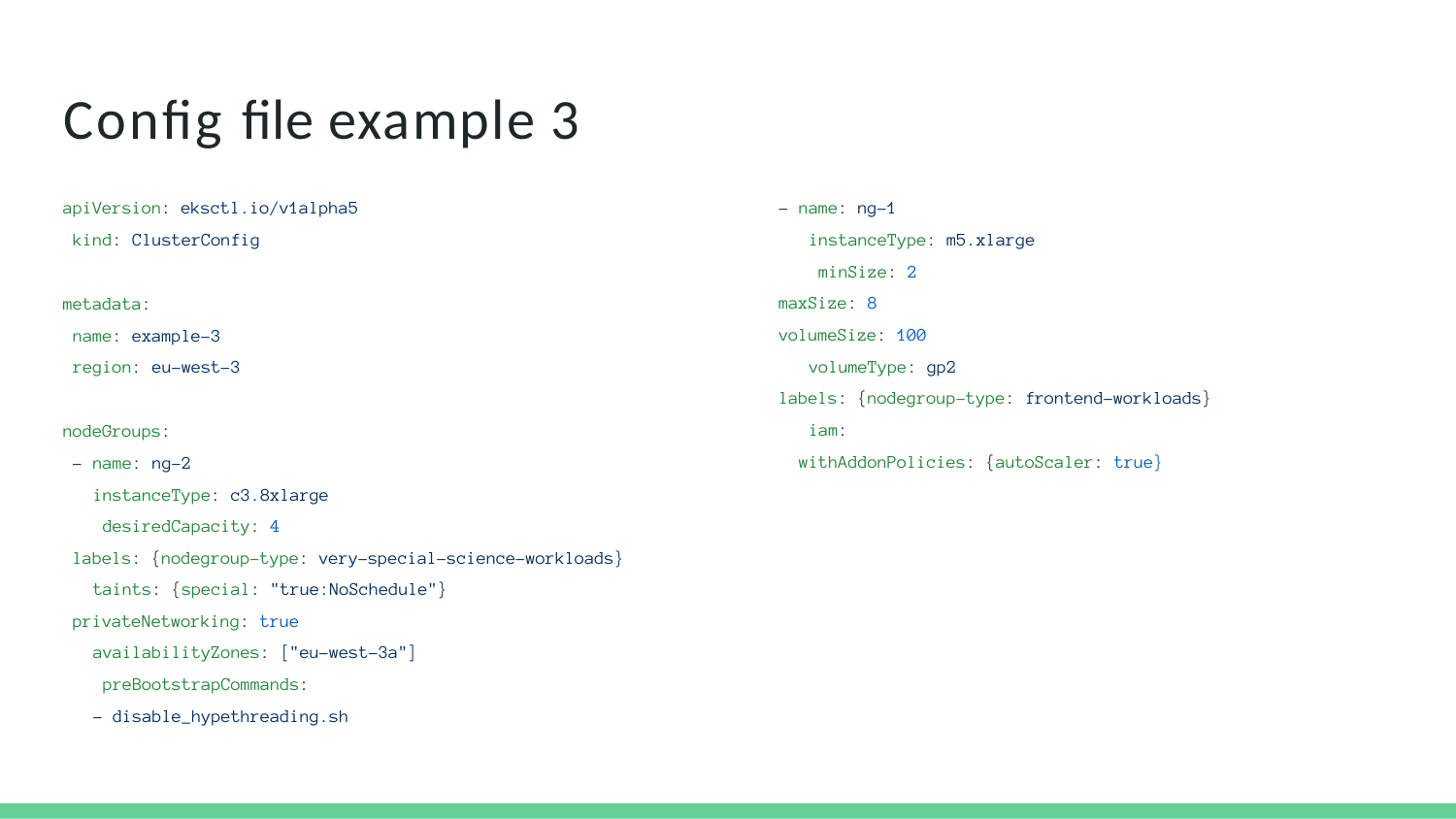

# Conﬁg ﬁle example 3
apiVersion: eksctl.io/v1alpha5  kind: ClusterConfig
- name: ng-1  instanceType: m5.xlarge  minSize: 2
maxSize: 8
volumeSize: 100  volumeType: gp2
labels: {nodegroup-type: frontend-workloads}  iam:
withAddonPolicies: {autoScaler: true}
metadata:
name: example-3  region: eu-west-3
nodeGroups:
- name: ng-2  instanceType: c3.8xlarge  desiredCapacity: 4
labels: {nodegroup-type: very-special-science-workloads}  taints: {special: "true:NoSchedule"}
privateNetworking: true  availabilityZones: ["eu-west-3a"]  preBootstrapCommands:
- disable_hypethreading.sh